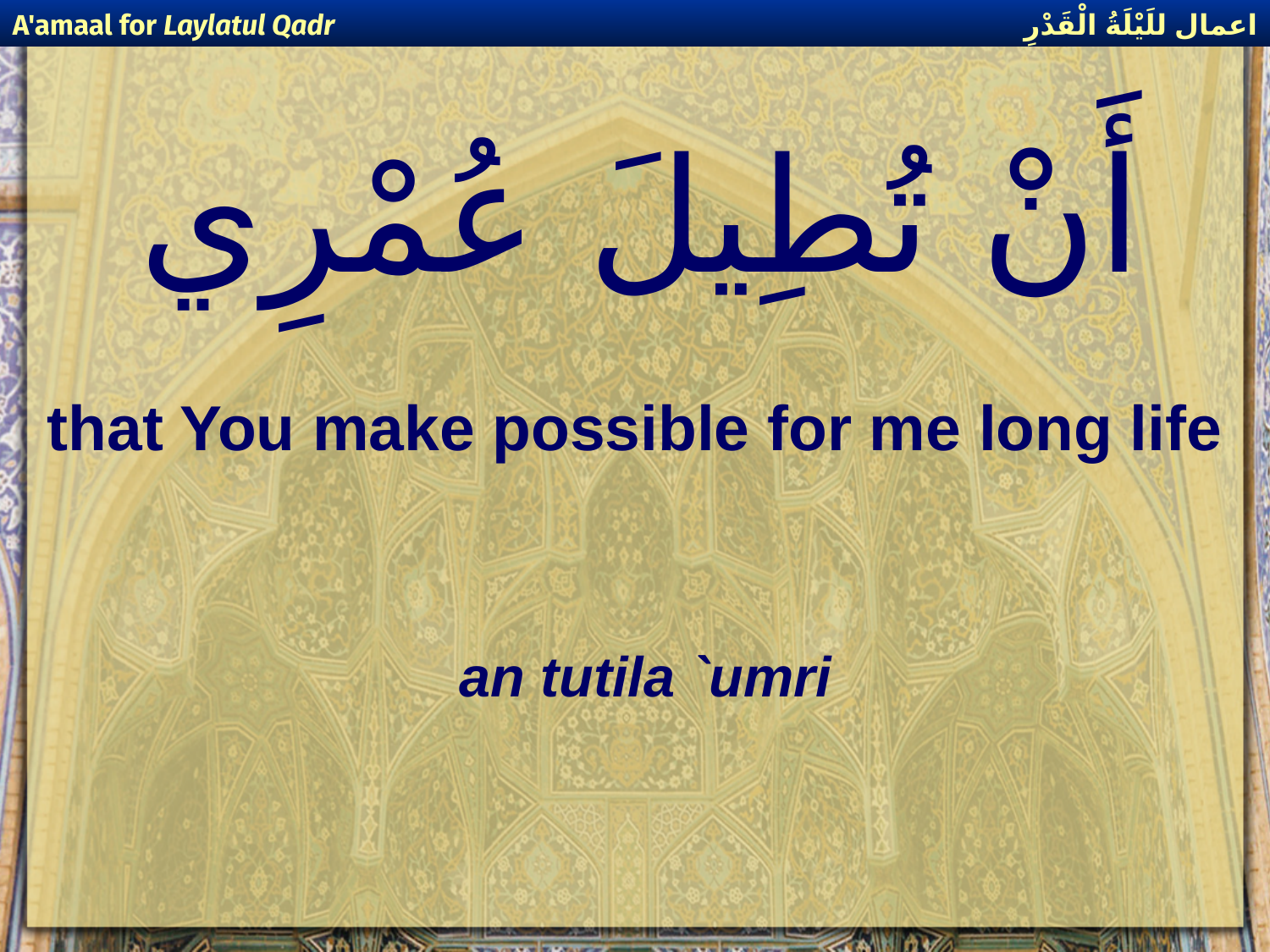

اعمال للَيْلَةُ الْقَدْرِ
A'amaal for Laylatul Qadr
# أَنْ تُطِيلَ عُمْرِي
that You make possible for me long life
an tutila `umri